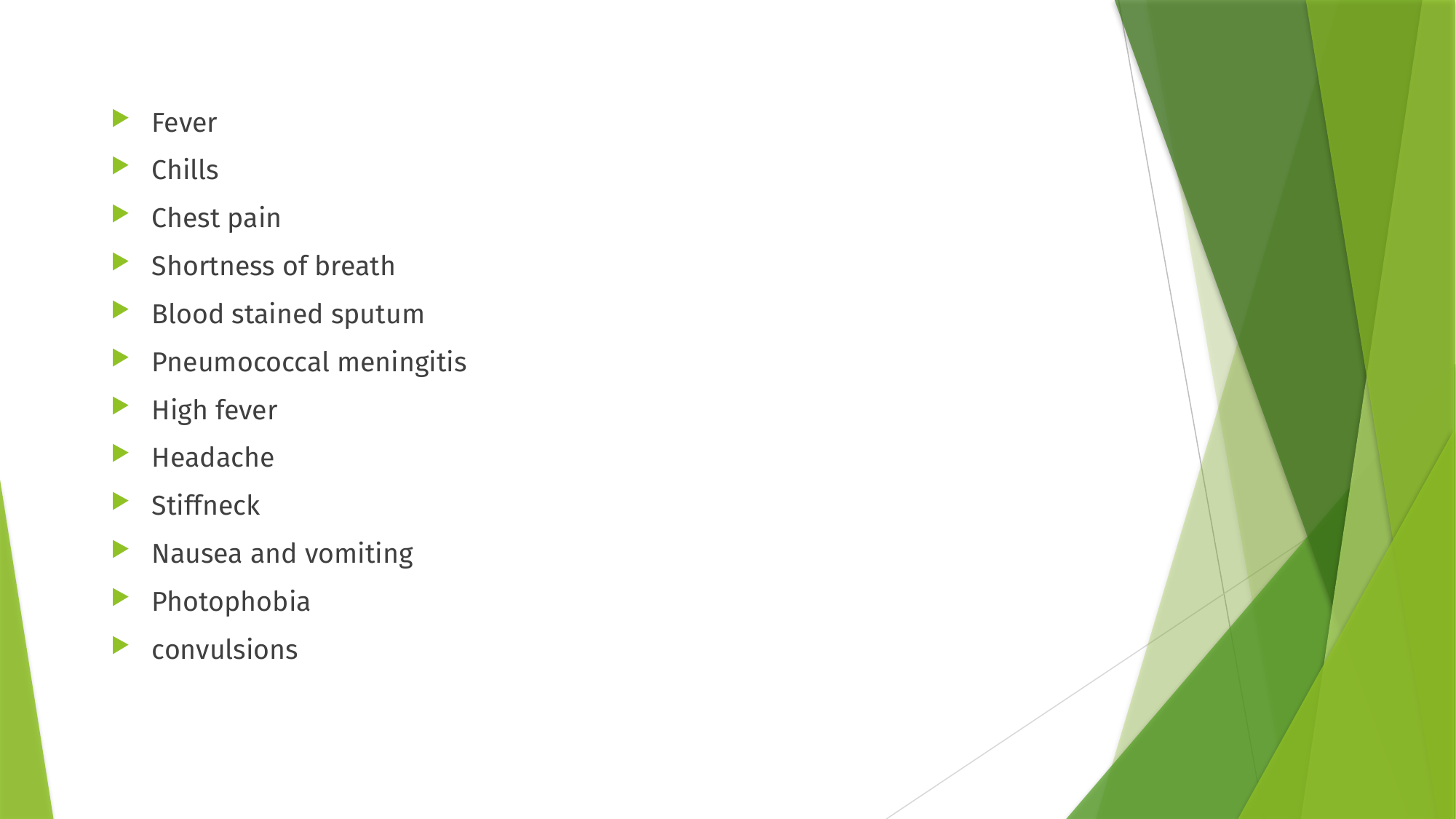

#
Fever
Chills
Chest pain
Shortness of breath
Blood stained sputum
Pneumococcal meningitis
High fever
Headache
Stiffneck
Nausea and vomiting
Photophobia
convulsions